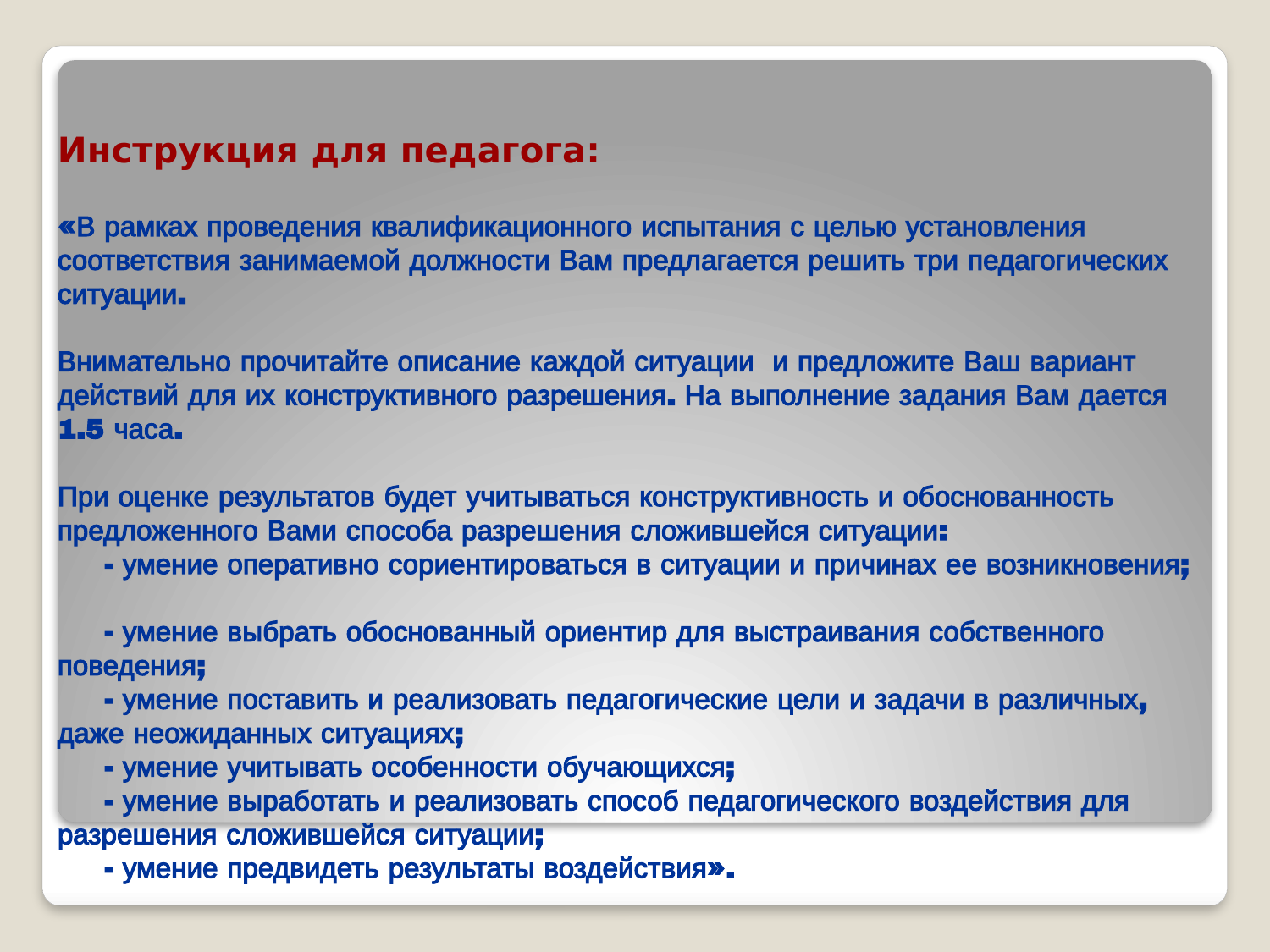

# Инструкция для педагога: «В рамках проведения квалификационного испытания с целью установления соответствия занимаемой должности Вам предлагается решить три педагогических ситуации. Внимательно прочитайте описание каждой ситуации  и предложите Ваш вариант действий для их конструктивного разрешения. На выполнение задания Вам дается 1.5 часа. При оценке результатов будет учитываться конструктивность и обоснованность предложенного Вами способа разрешения сложившейся ситуации: - умение оперативно сориентироваться в ситуации и причинах ее возникновения; - умение выбрать обоснованный ориентир для выстраивания собственного поведения; - умение поставить и реализовать педагогические цели и задачи в различных, даже неожиданных ситуациях; - умение учитывать особенности обучающихся; - умение выработать и реализовать способ педагогического воздействия для  разрешения сложившейся ситуации; - умение предвидеть результаты воздействия».